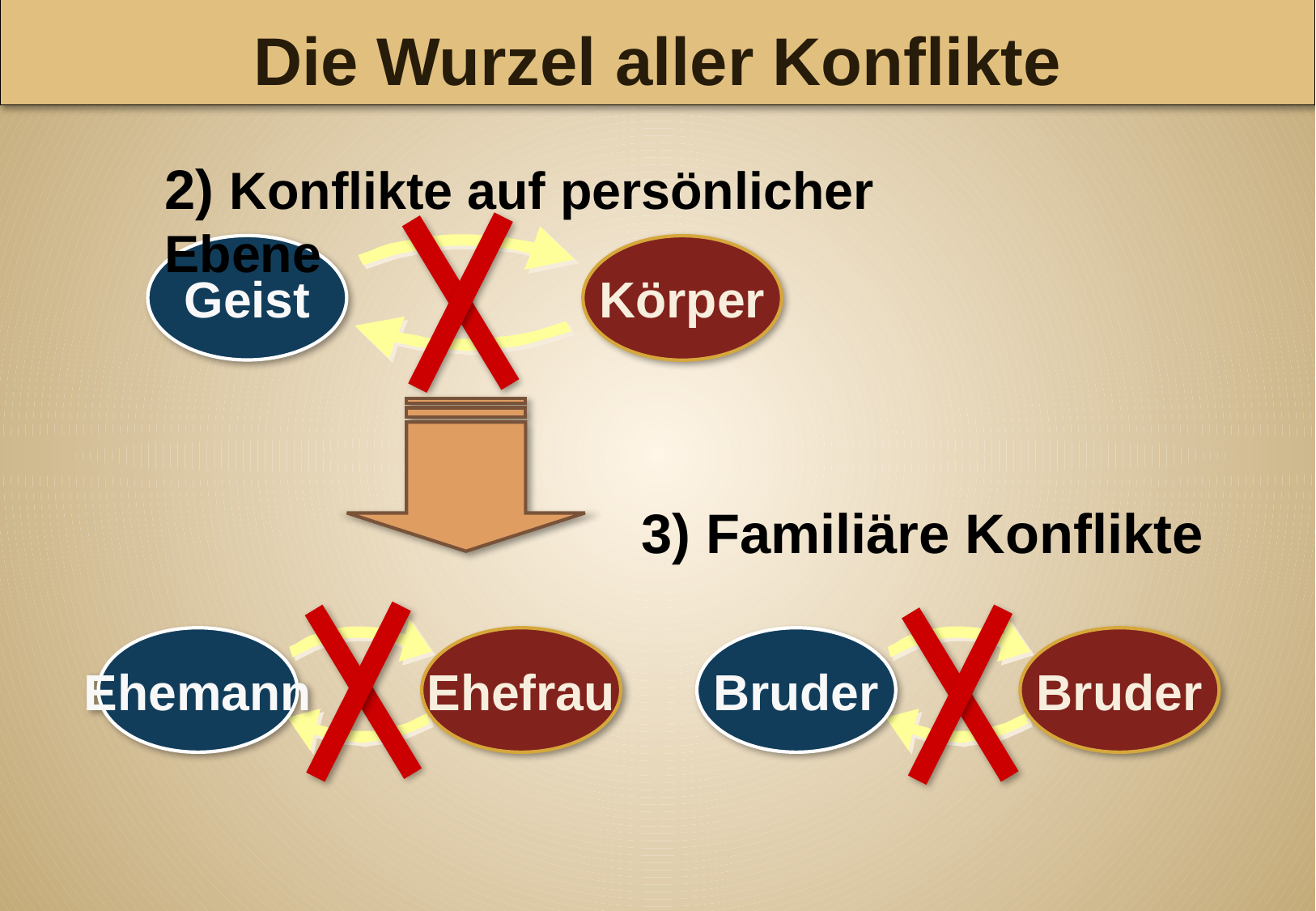

Die Wurzel aller Konflikte
2) Konflikte auf persönlicher Ebene

Geist
Körper

3) Familiäre Konflikte

Ehemann
Ehefrau
Bruder
Bruder